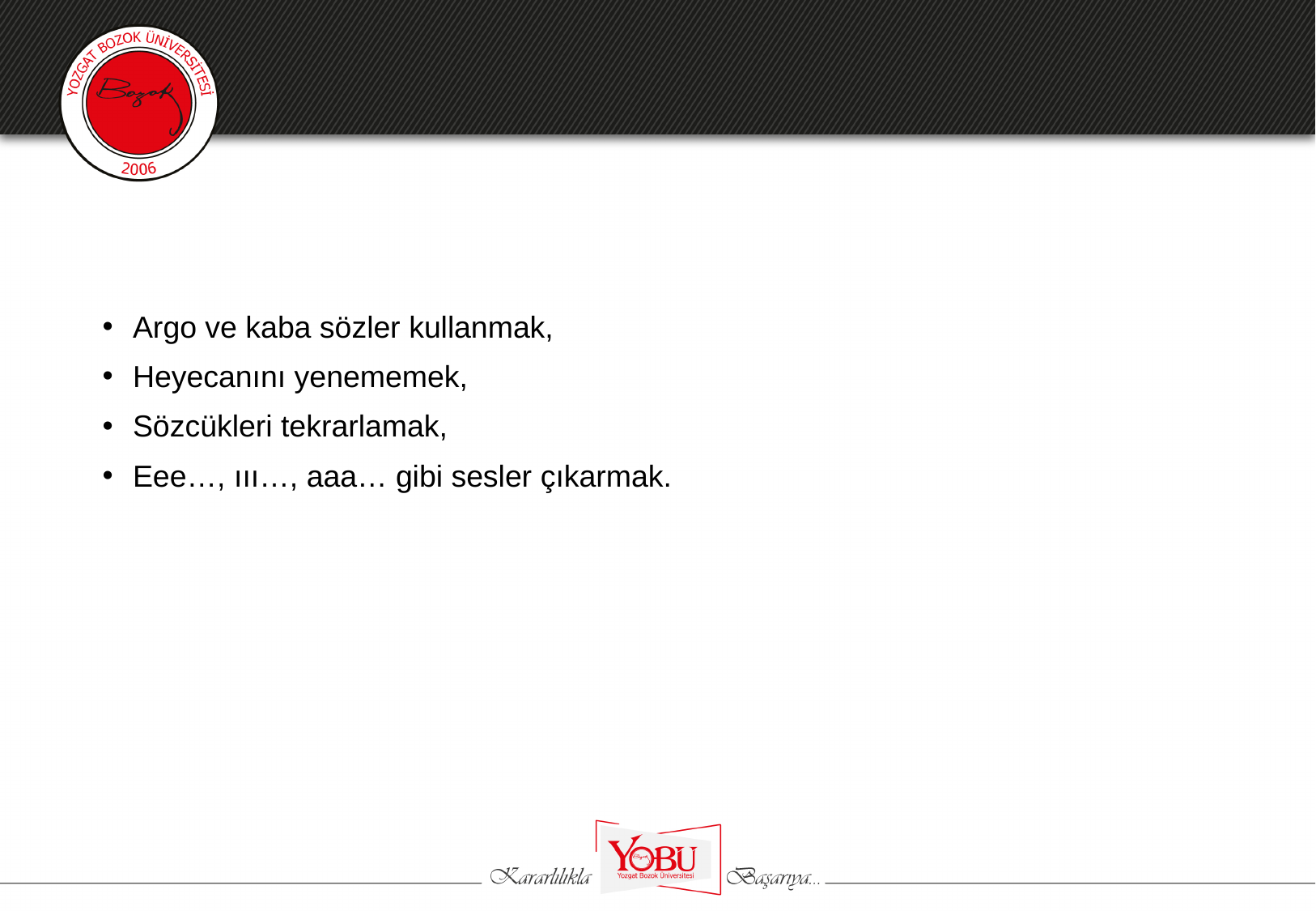

Argo ve kaba sözler kullanmak,
Heyecanını yenememek,
Sözcükleri tekrarlamak,
Eee…, ııı…, aaa… gibi sesler çıkarmak.